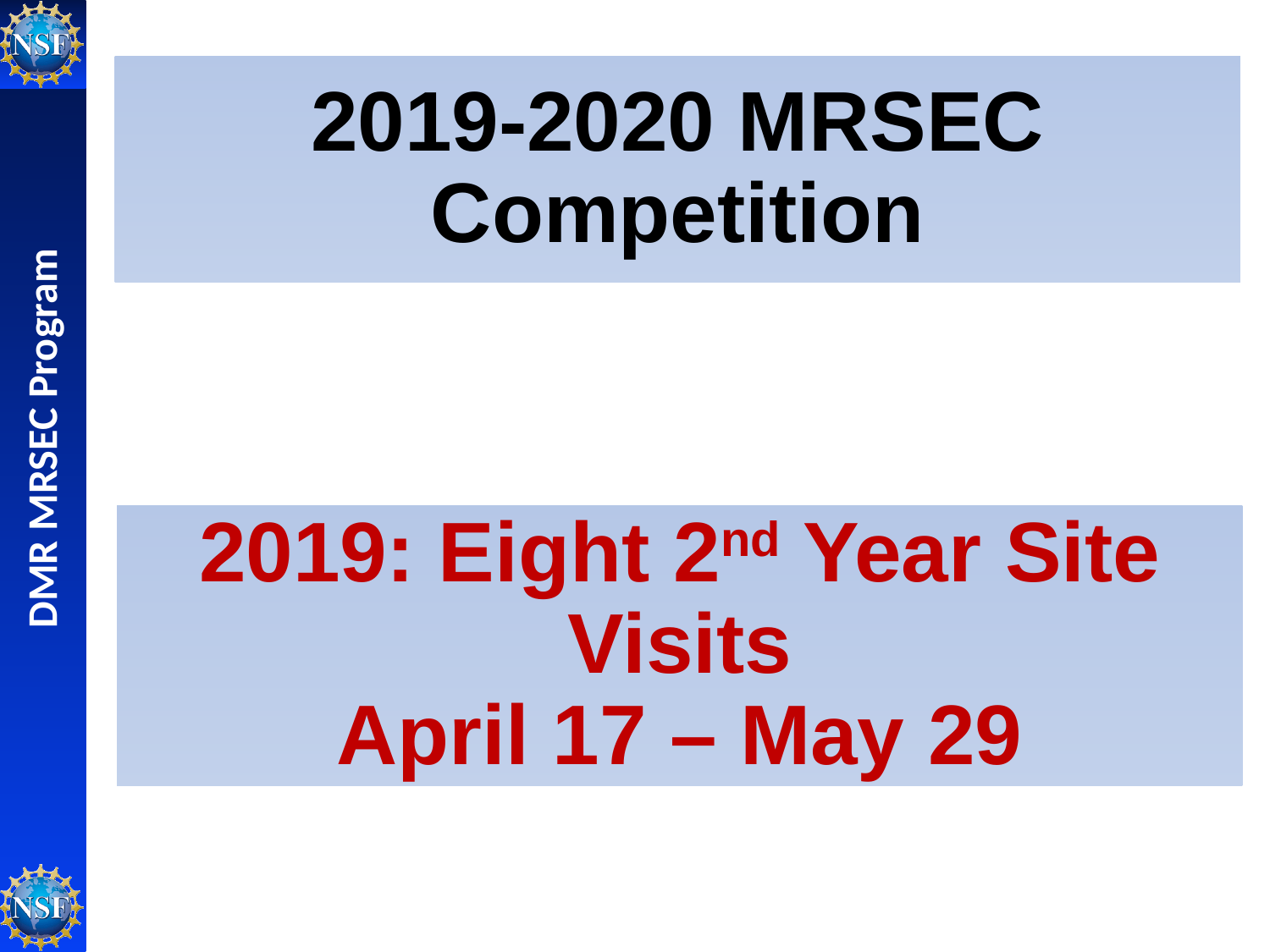

2019-2020 MRSEC Competition
2019: Eight 2nd Year Site Visits
April 17 – May 29